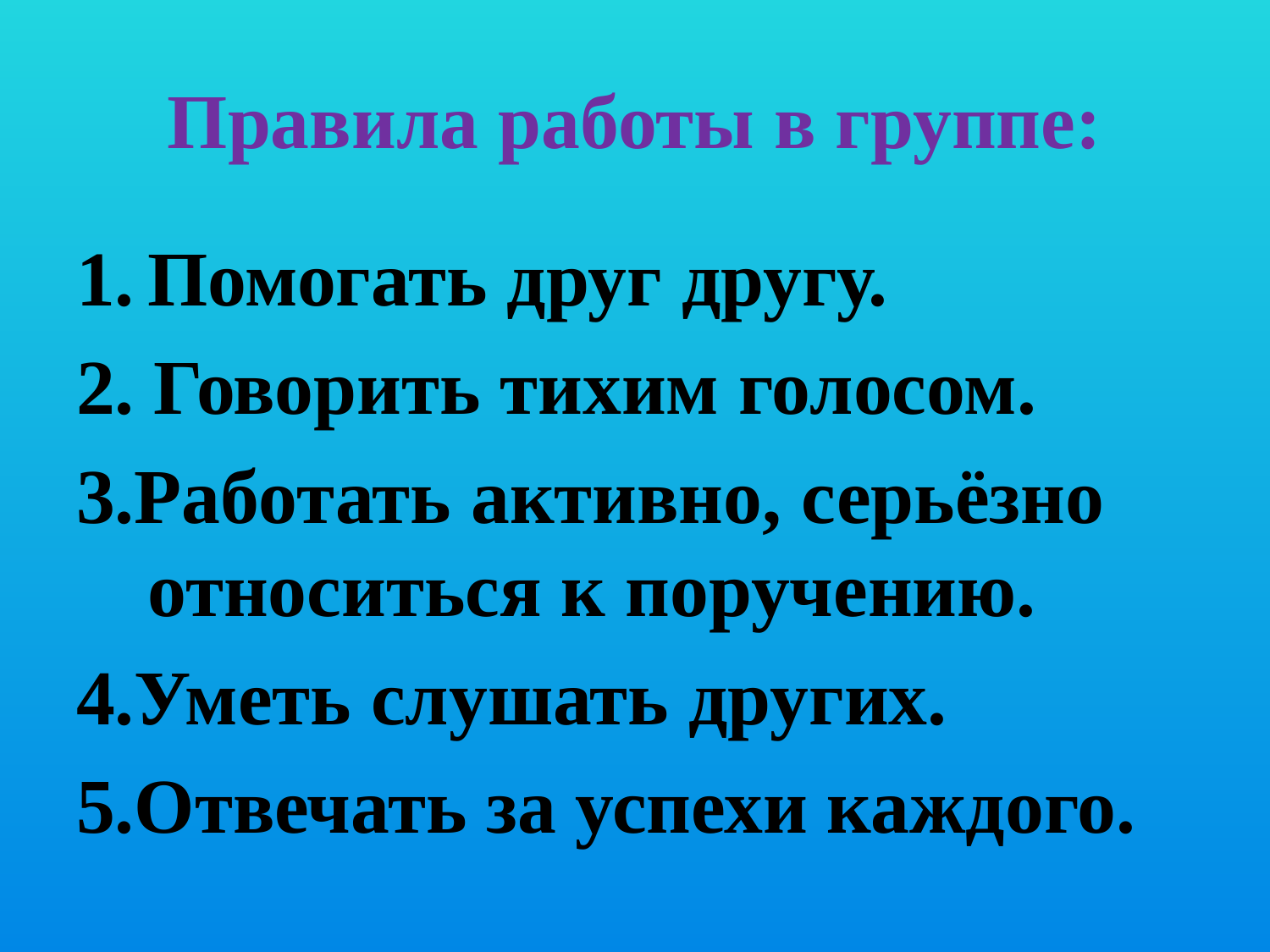

# Правила работы в группе:
Помогать друг другу.
2. Говорить тихим голосом.
3.Работать активно, серьёзно относиться к поручению.
4.Уметь слушать других.
5.Отвечать за успехи каждого.